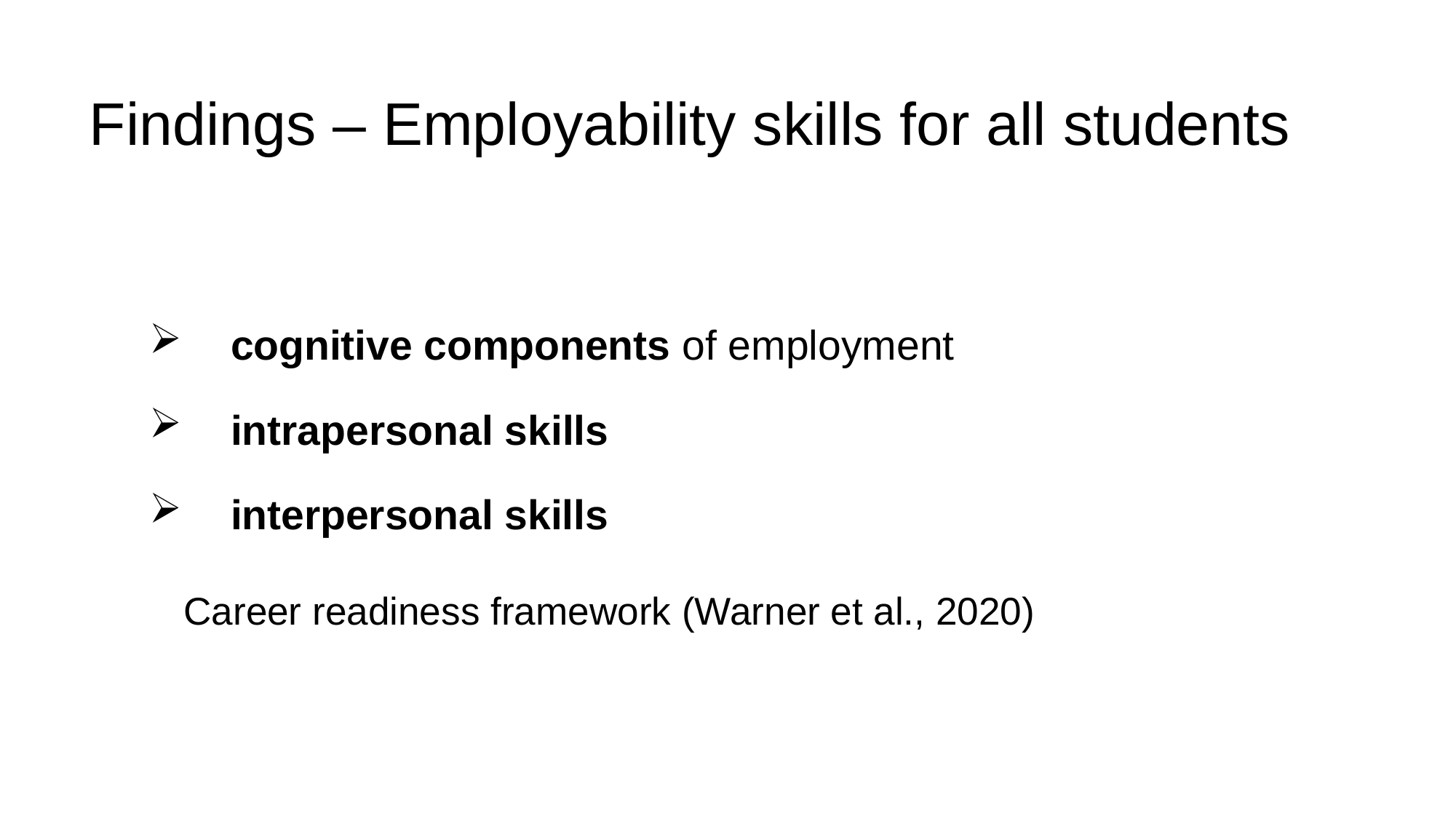

Findings – Employability skills for all students

cognitive components of employment
intrapersonal skills
interpersonal skills
			Career readiness framework (Warner et al., 2020)